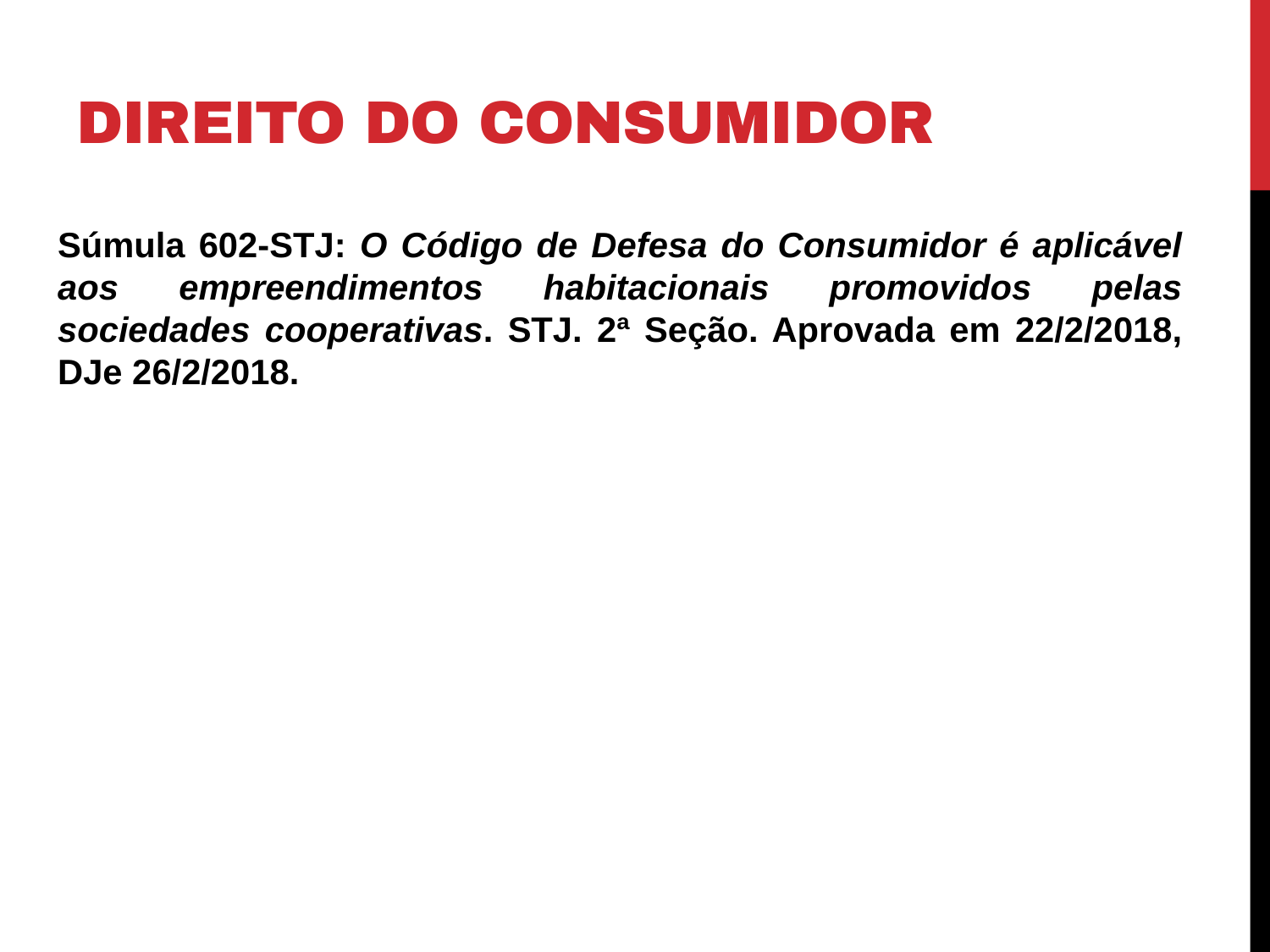

# Direito do consumidor
Súmula 602-STJ: O Código de Defesa do Consumidor é aplicável aos empreendimentos habitacionais promovidos pelas sociedades cooperativas. STJ. 2ª Seção. Aprovada em 22/2/2018, DJe 26/2/2018.